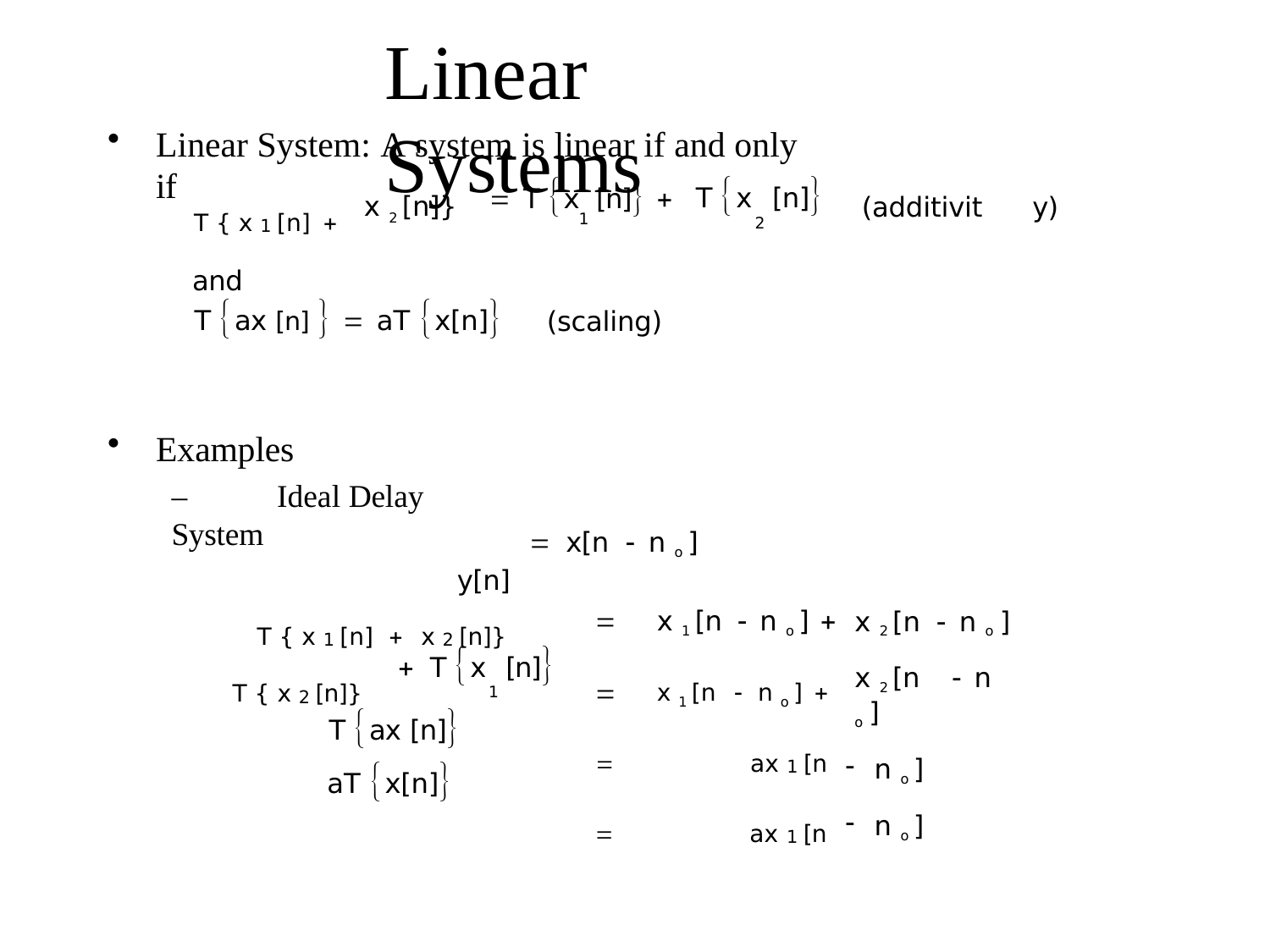

# Linear Systems
Linear System: A system is linear if and only if
T {x	[n]}
2
=	T {x	[n]} +
1
x 2 [n]}
(additivit	y)
T { x 1 [n] +
and
T {ax [n] } =	aT {x[n]}
(scaling)
Examples
–	Ideal Delay System
y[n]
=	x[n
− n o ]
=	x 1 [n	− n o ] +
=	x 1 [n − n o ] +
=	ax 1 [n
=	ax 1 [n
x 2 [n − n o ]
x 2 [n	− n o ]
n o ]
n o ]
T { x 1 [n] + x 2 [n]}
+  T {x	[n]}
1
T { x 2 [n]}
T {ax [n]}
aT {x[n]}